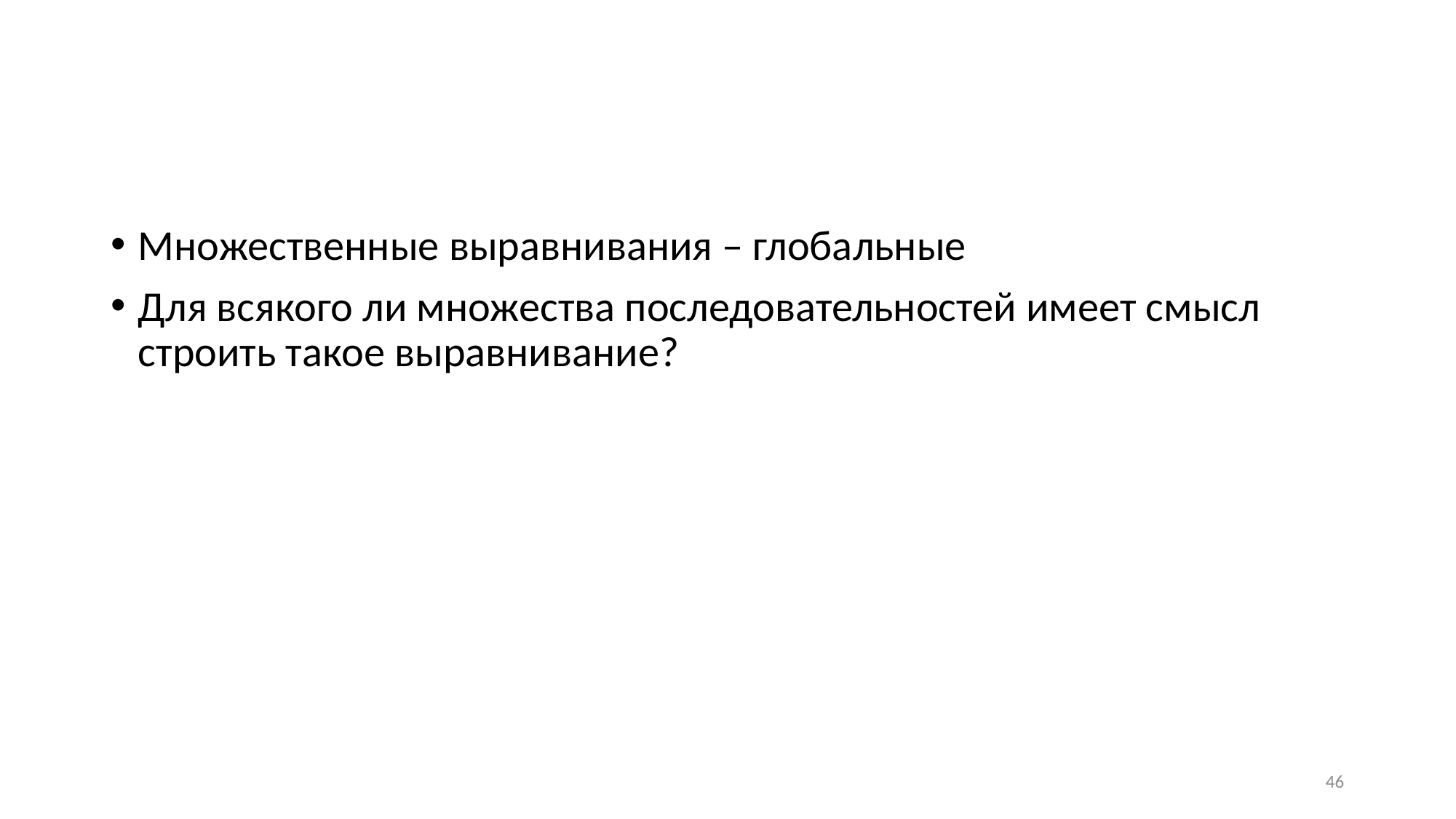

#
Множественные выравнивания – глобальные
Для всякого ли множества последовательностей имеет смысл строить такое выравнивание?
46